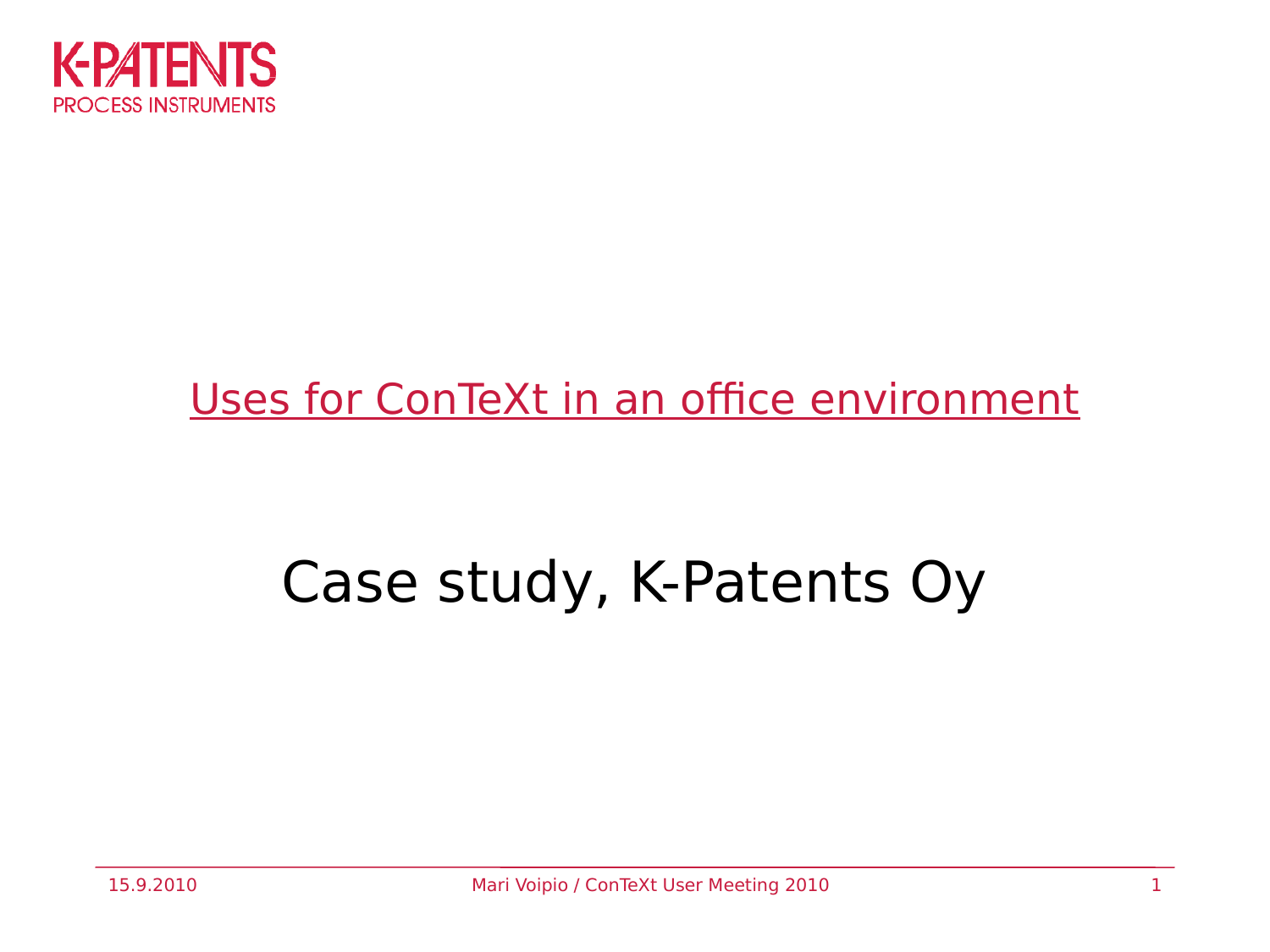

# Uses for ConTeXt in an office environment
Case study, K-Patents Oy
15.9.2010
Mari Voipio / ConTeXt User Meeting 2010
1